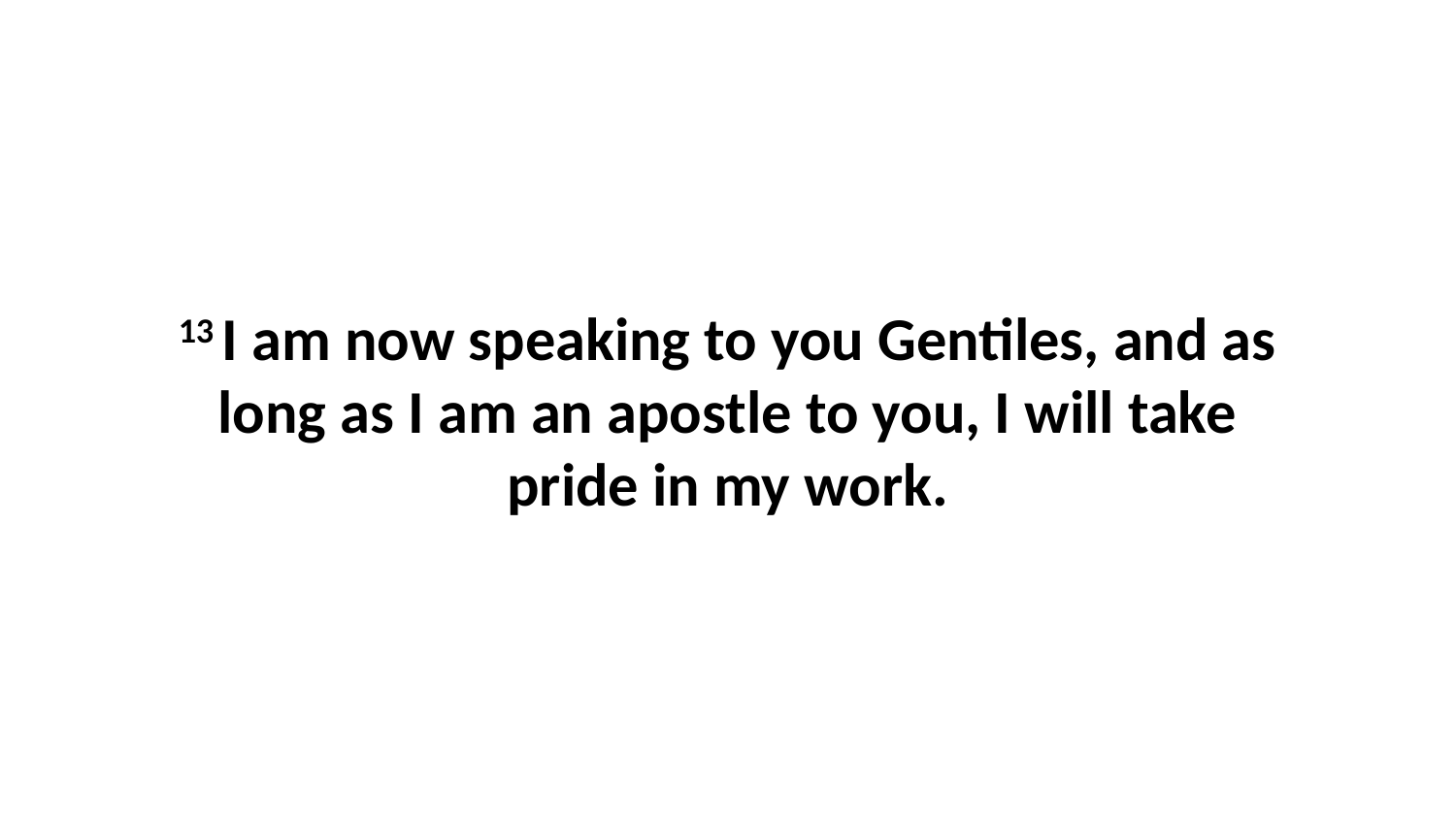

13 I am now speaking to you Gentiles, and as long as I am an apostle to you, I will take pride in my work.